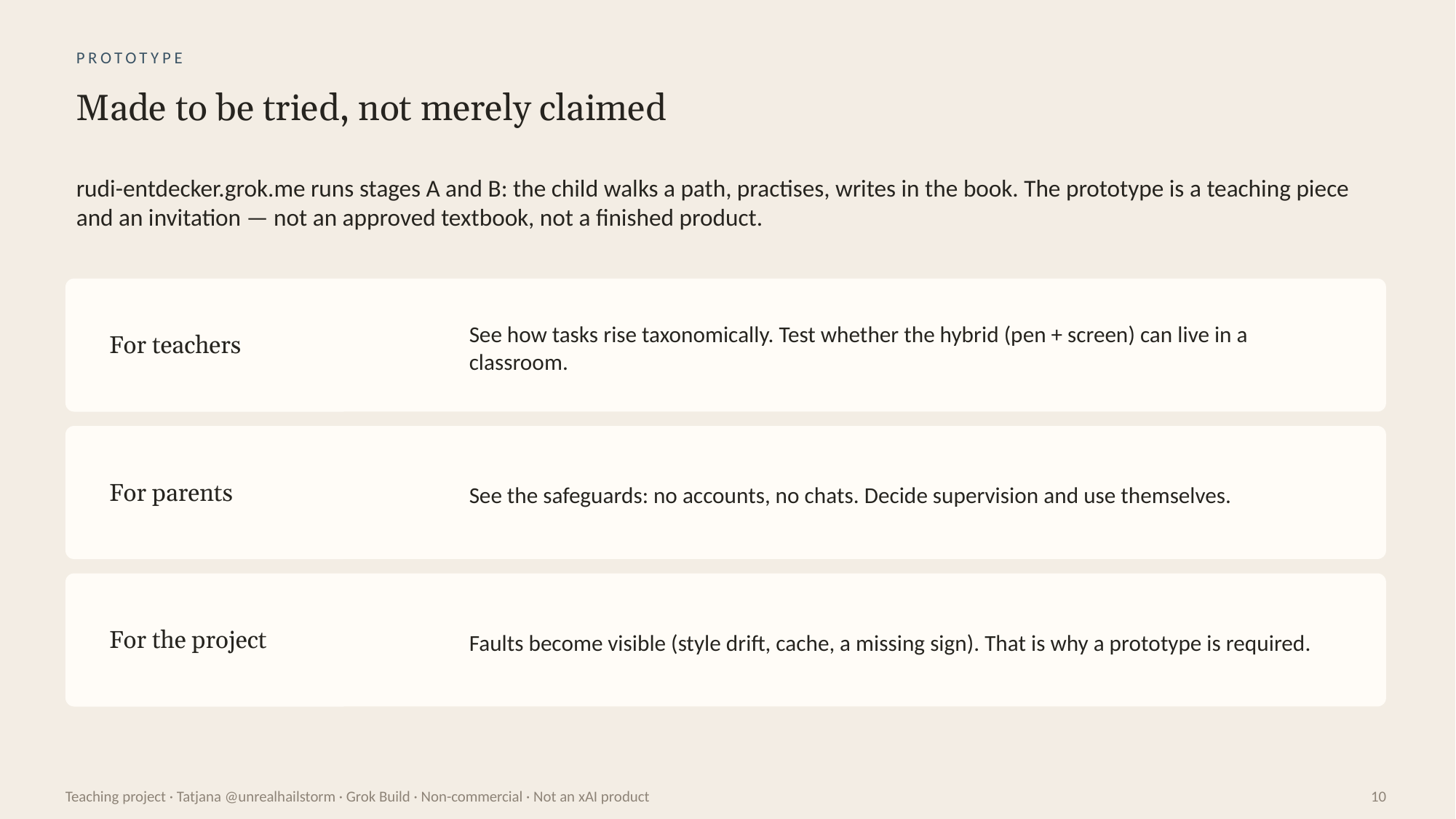

PROTOTYPE
Made to be tried, not merely claimed
rudi-entdecker.grok.me runs stages A and B: the child walks a path, practises, writes in the book. The prototype is a teaching piece and an invitation — not an approved textbook, not a finished product.

For teachers
See how tasks rise taxonomically. Test whether the hybrid (pen + screen) can live in a classroom.

For parents
See the safeguards: no accounts, no chats. Decide supervision and use themselves.

For the project
Faults become visible (style drift, cache, a missing sign). That is why a prototype is required.
Teaching project · Tatjana @unrealhailstorm · Grok Build · Non-commercial · Not an xAI product
10